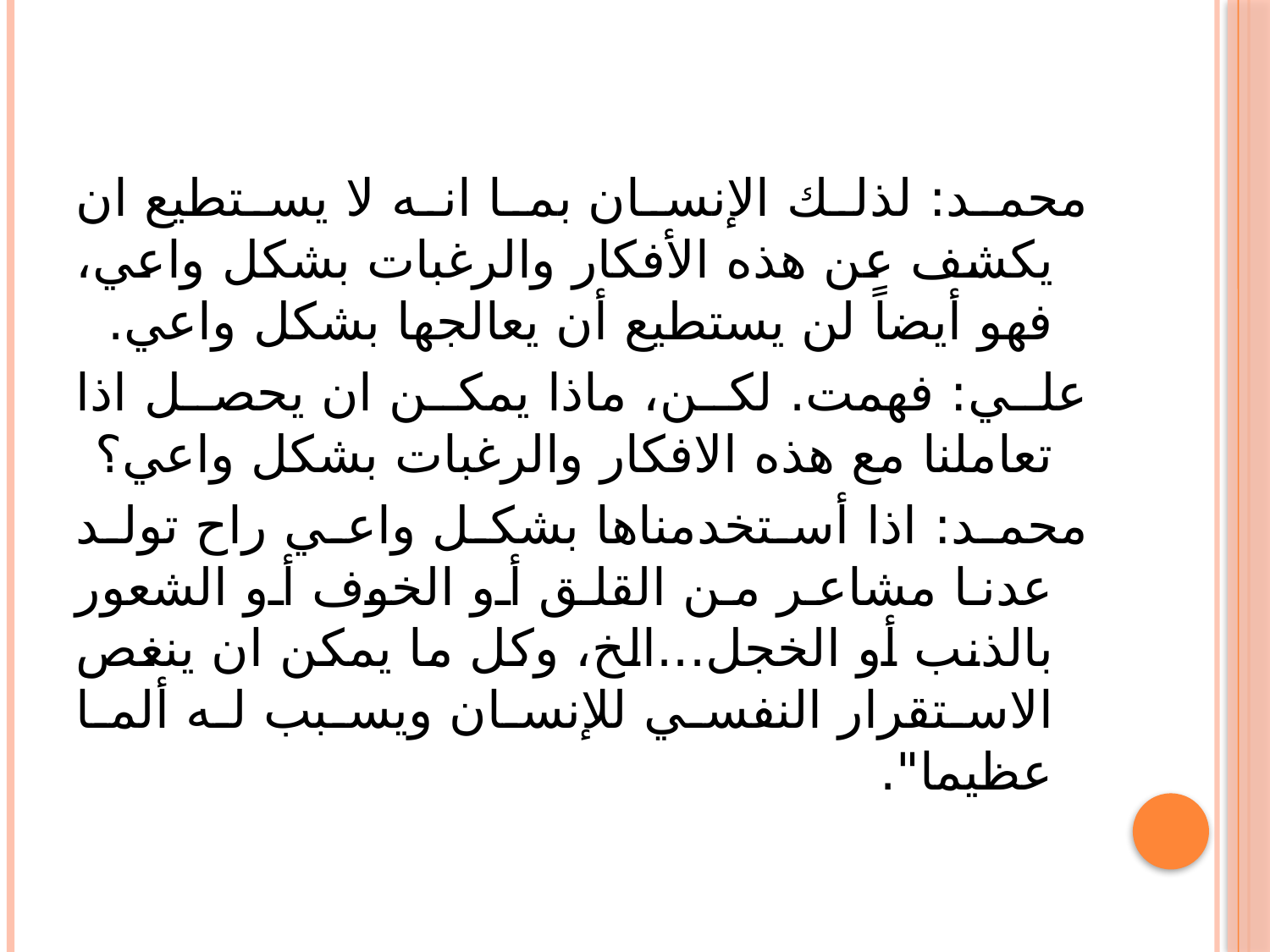

محمد: لذلك الإنسان بما انه لا يستطيع ان يكشف عن هذه الأفكار والرغبات بشكل واعي، فهو أيضاً لن يستطيع أن يعالجها بشكل واعي.
علي: فهمت. لكن، ماذا يمكن ان يحصل اذا تعاملنا مع هذه الافكار والرغبات بشكل واعي؟
محمد: اذا أستخدمناها بشكل واعي راح تولد عدنا مشاعر من القلق أو الخوف أو الشعور بالذنب أو الخجل...الخ، وكل ما يمكن ان ينغص الاستقرار النفسي للإنسان ويسبب له ألما عظيما".